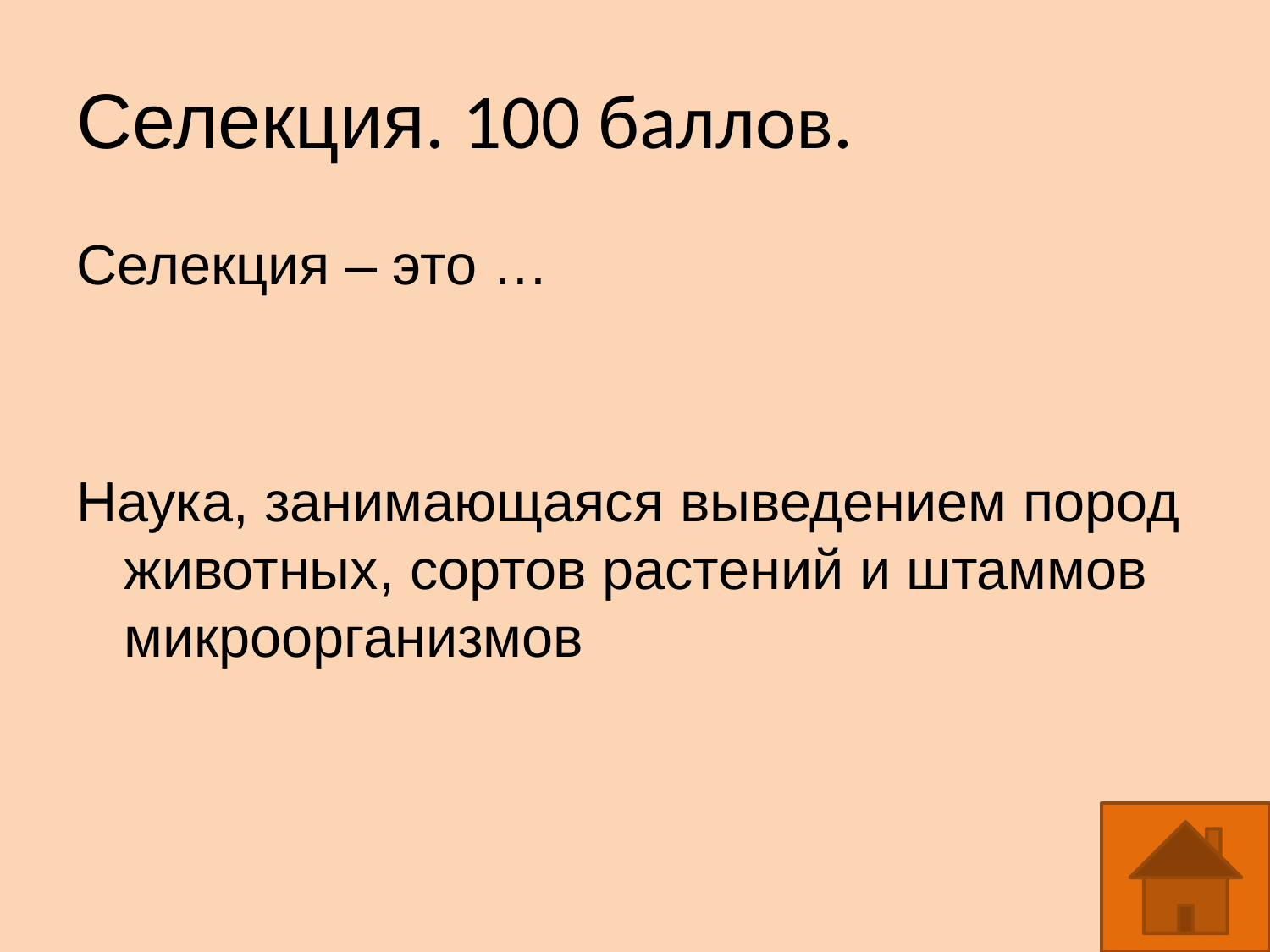

Селекция. 100 баллов.
Селекция – это …

Наука, занимающаяся выведением пород животных, сортов растений и штаммов микроорганизмов